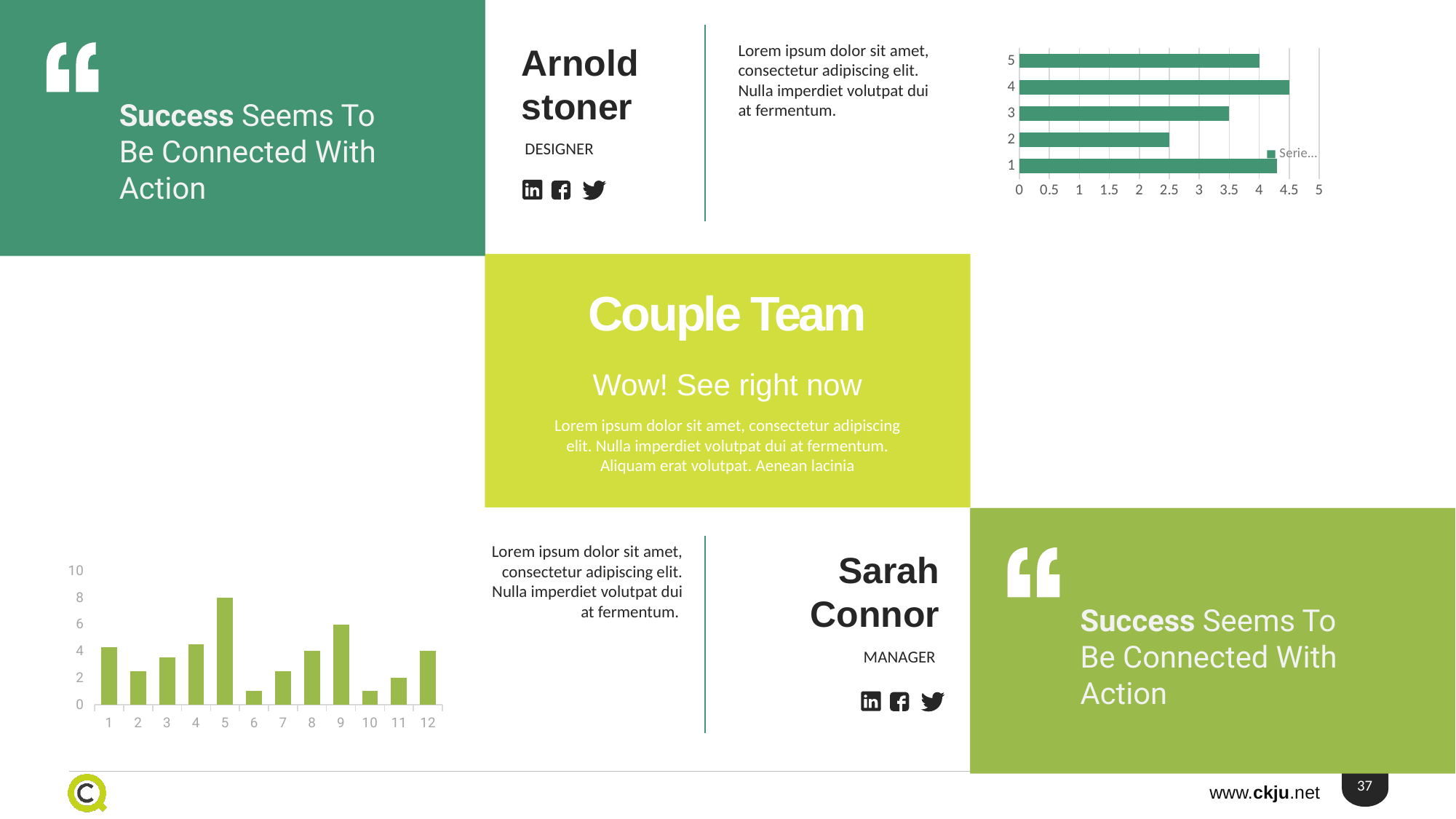

### Chart

| Category | Series 1 |
|---|---|
| 1 | 4.3 |
| 2 | 2.5 |
| 3 | 3.5 |
| 4 | 4.5 |
| 5 | 4.0 |
Arnold
stoner
Lorem ipsum dolor sit amet, consectetur adipiscing elit. Nulla imperdiet volutpat dui at fermentum.

Success Seems To Be Connected With Action
DESIGNER

Couple Team
Wow! See right now
Lorem ipsum dolor sit amet, consectetur adipiscing elit. Nulla imperdiet volutpat dui at fermentum. Aliquam erat volutpat. Aenean lacinia

Lorem ipsum dolor sit amet, consectetur adipiscing elit. Nulla imperdiet volutpat dui at fermentum.
Sarah Connor

### Chart

| Category | Series 1 |
|---|---|
| 1 | 4.3 |
| 2 | 2.5 |
| 3 | 3.5 |
| 4 | 4.5 |
| 5 | 8.0 |
| 6 | 1.0 |
| 7 | 2.5 |
| 8 | 4.0 |
| 9 | 6.0 |
| 10 | 1.0 |
| 11 | 2.0 |
| 12 | 4.0 |
Success Seems To Be Connected With Action
MANAGER

37